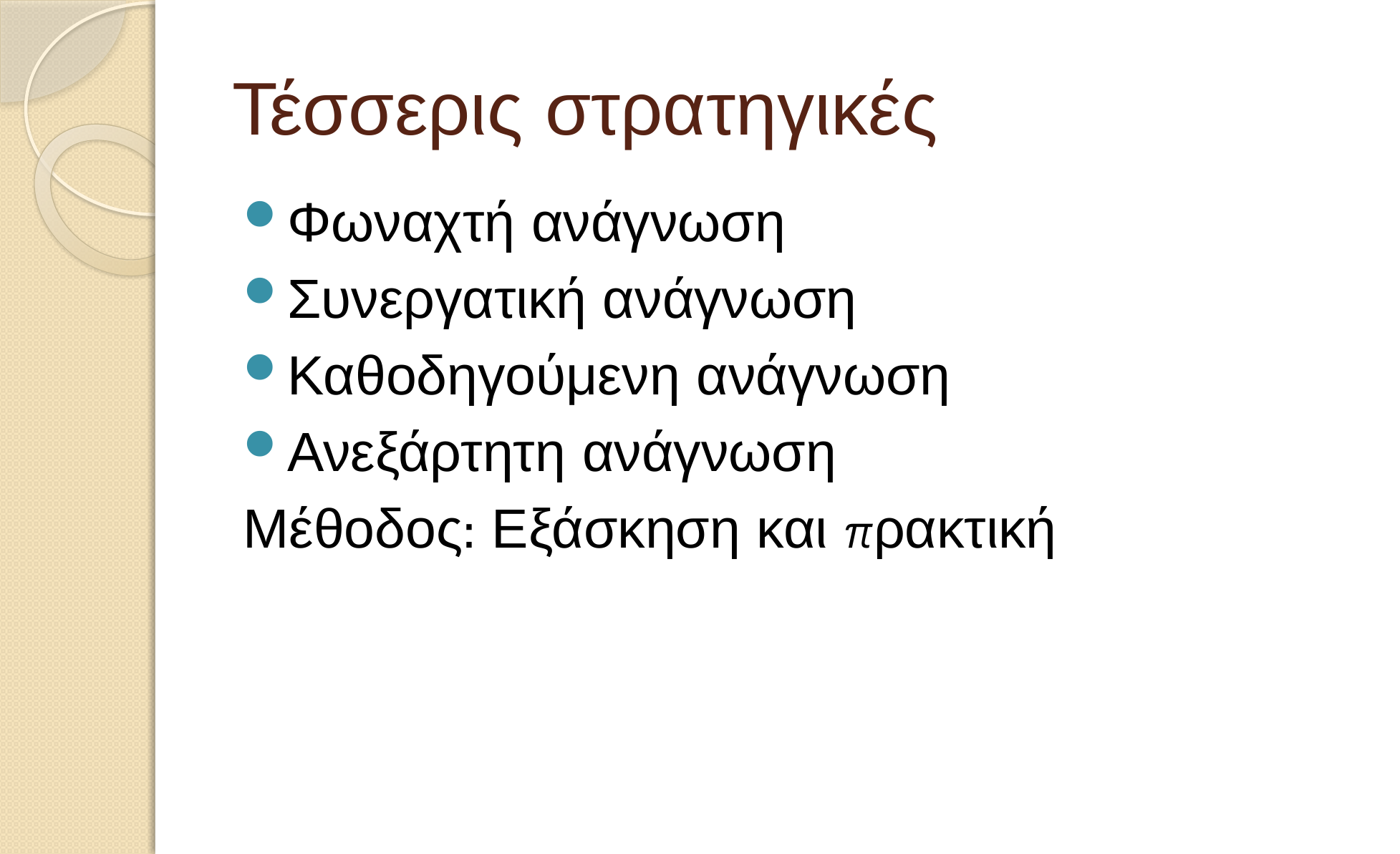

# Τέσσερις στρατηγικές
Φωναχτή ανάγνωση
Συνεργατική ανάγνωση
Καθοδηγούμενη ανάγνωση
Ανεξάρτητη ανάγνωση
Μέθοδος: Εξάσκηση και πρακτική